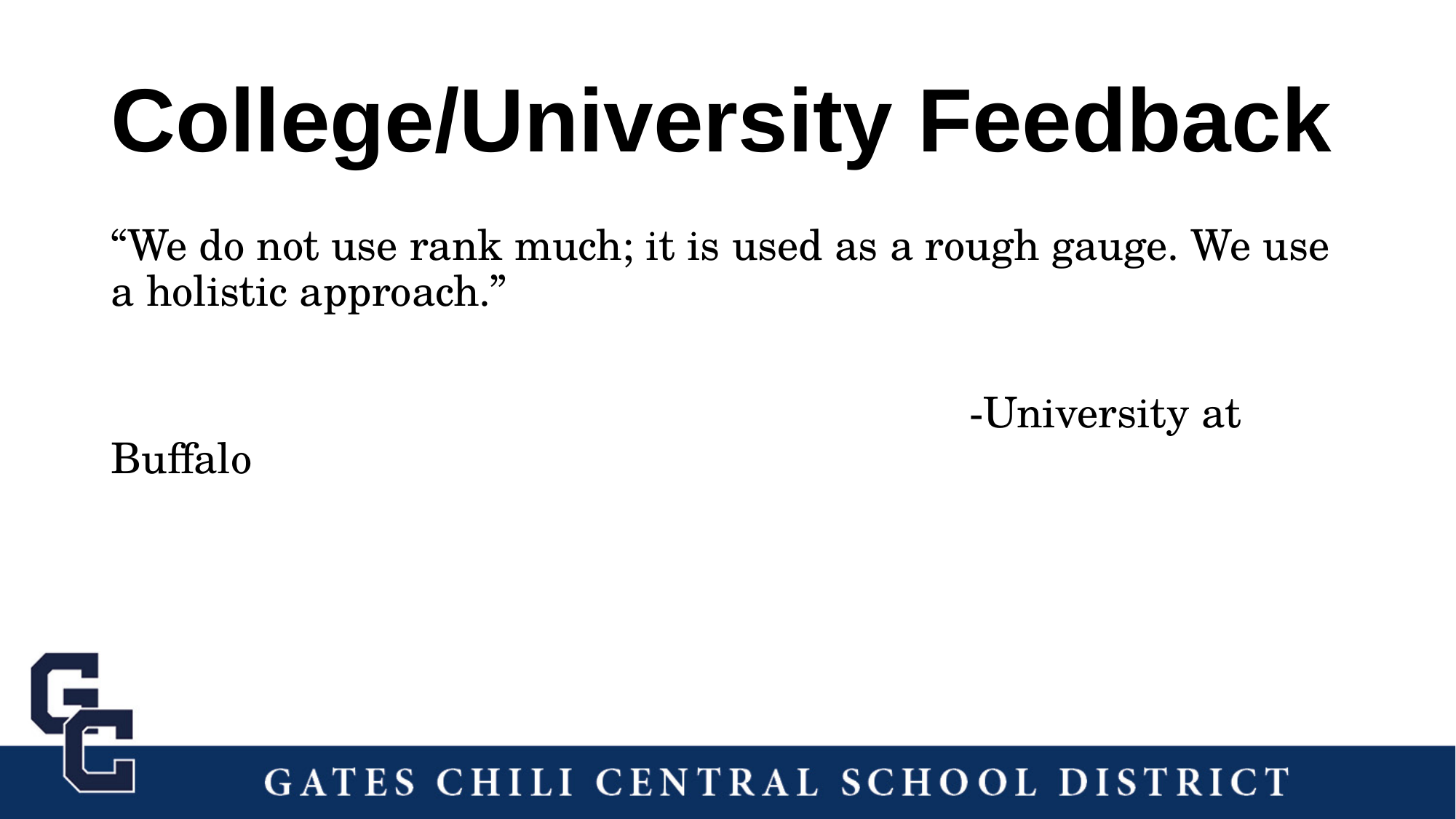

# College/University Feedback
“We do not use rank much; it is used as a rough gauge. We use a holistic approach.”

                                                                  -University at Buffalo